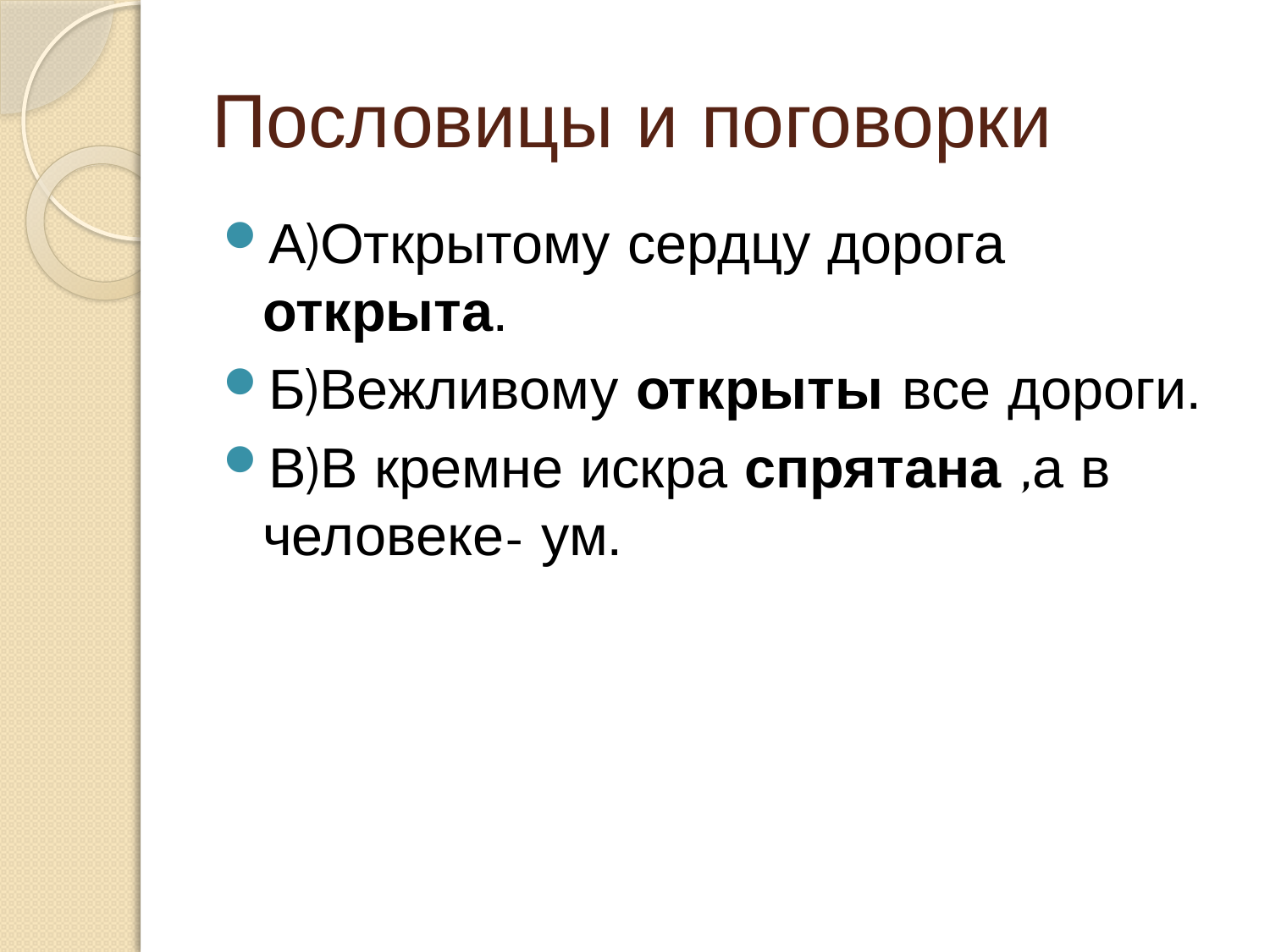

# Пословицы и поговорки
А)Открытому сердцу дорога открыта.
Б)Вежливому открыты все дороги.
В)В кремне искра спрятана ,а в человеке- ум.